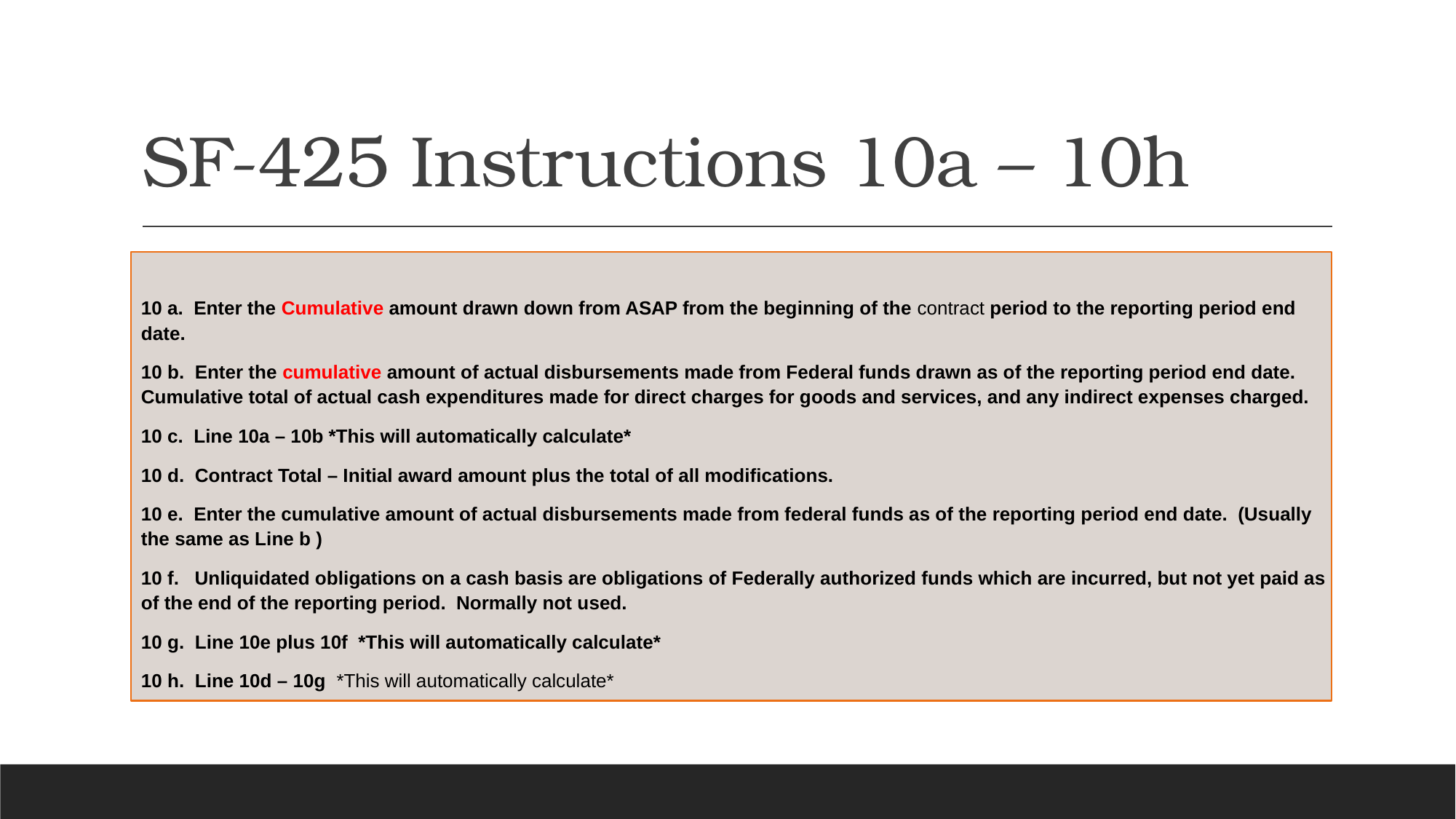

# SF-425 Instructions 10a – 10h

10 a.  Enter the Cumulative amount drawn down from ASAP from the beginning of the contract period to the reporting period end date.
10 b.  Enter the cumulative amount of actual disbursements made from Federal funds drawn as of the reporting period end date.  Cumulative total of actual cash expenditures made for direct charges for goods and services, and any indirect expenses charged.
10 c.  Line 10a – 10b *This will automatically calculate*
10 d.  Contract Total – Initial award amount plus the total of all modifications.
10 e.  Enter the cumulative amount of actual disbursements made from federal funds as of the reporting period end date.  (Usually the same as Line b )
10 f.   Unliquidated obligations on a cash basis are obligations of Federally authorized funds which are incurred, but not yet paid as of the end of the reporting period.  Normally not used.
10 g.  Line 10e plus 10f  *This will automatically calculate*
10 h.  Line 10d – 10g  *This will automatically calculate*